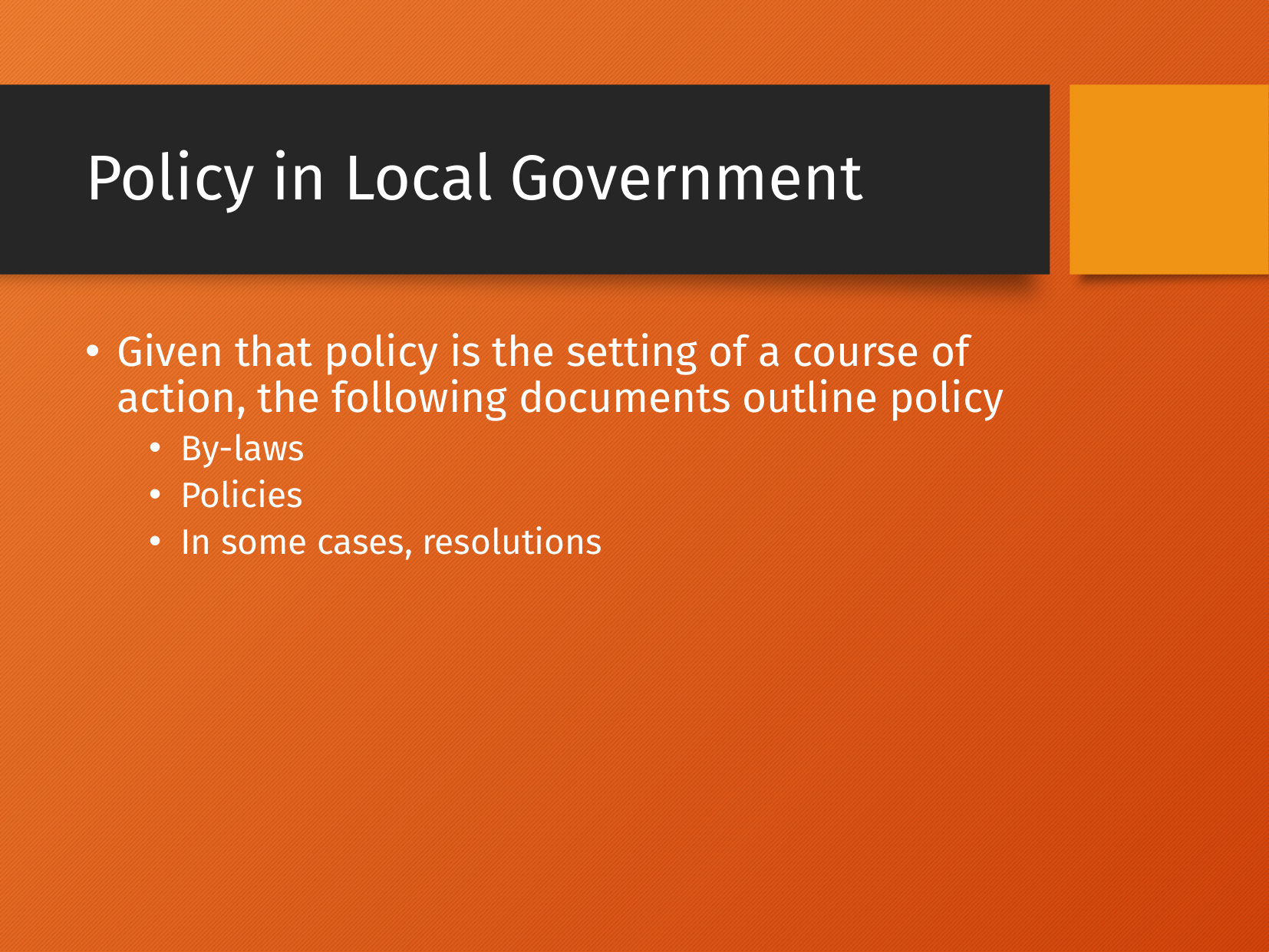

# Policy in Local Government
Given that policy is the setting of a course of action, the following documents outline policy
By-laws
Policies
In some cases, resolutions